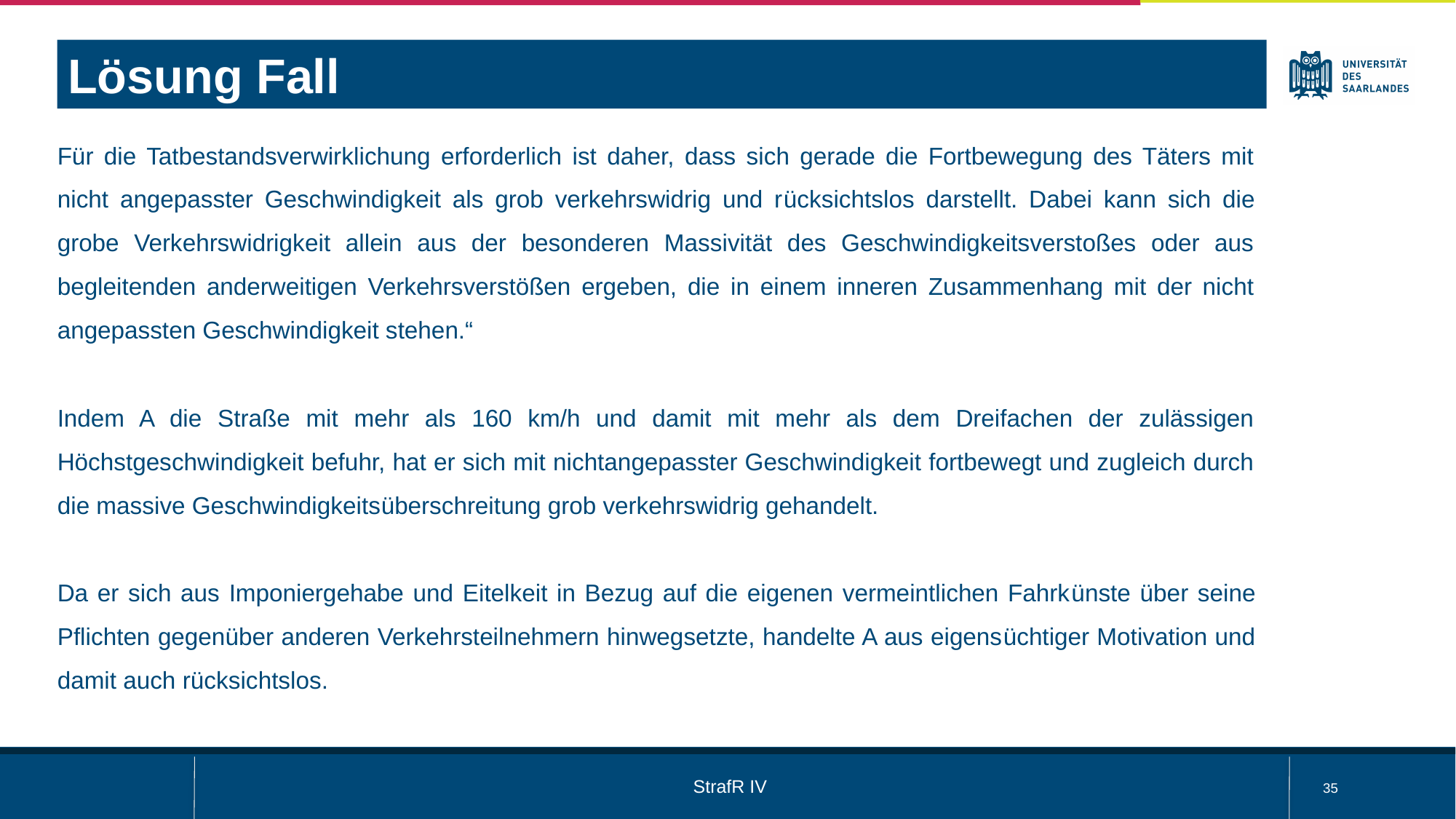

Lösung Fall
Für die Tatbestandsverwirklichung erforderlich ist daher, dass sich gerade die Fortbewegung des Täters mit nicht angepasster Geschwindigkeit als grob verkehrswidrig und rücksichtslos darstellt. Dabei kann sich die grobe Verkehrswidrigkeit allein aus der besonderen Massivität des Geschwindigkeitsverstoßes oder aus begleitenden anderweitigen Verkehrsverstößen ergeben, die in einem inneren Zusammenhang mit der nicht angepassten Geschwindigkeit stehen.“

Indem A die Straße mit mehr als 160 km/h und damit mit mehr als dem Dreifachen der zulässigen Höchstgeschwindigkeit befuhr, hat er sich mit nichtangepasster Geschwindigkeit fortbewegt und zugleich durch die massive Geschwindigkeitsüberschreitung grob verkehrswidrig gehandelt.

Da er sich aus Imponiergehabe und Eitelkeit in Bezug auf die eigenen vermeintlichen Fahrkünste über seine Pflichten gegenüber anderen Verkehrsteilnehmern hinwegsetzte, handelte A aus eigensüchtiger Motivation und damit auch rücksichtslos.
35
StrafR IV